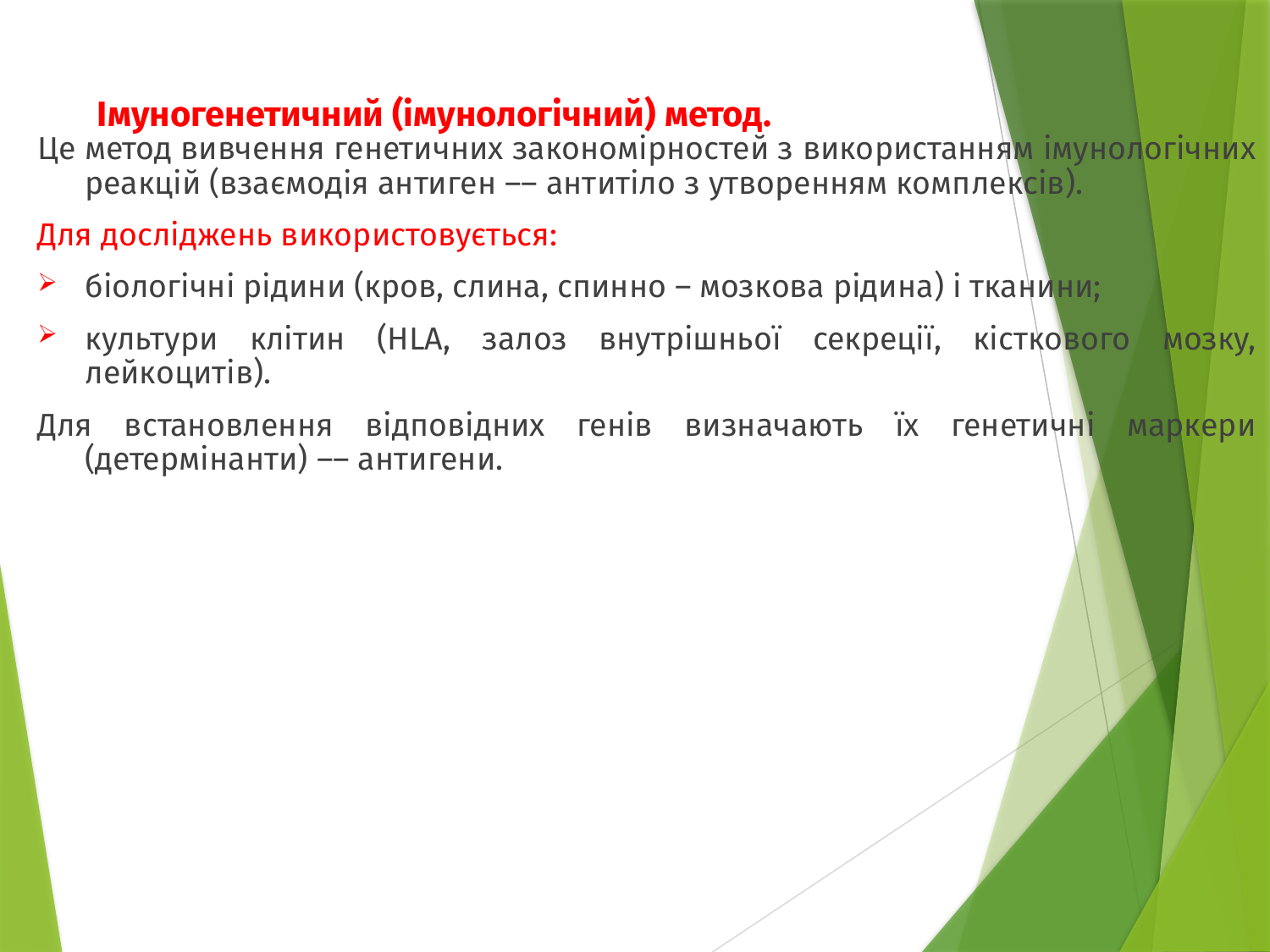

# Імуногенетичний (імунологічний) метод.
Це метод вивчення генетичних закономірностей з використанням імунологічних реакцій (взаємодія антиген –– антитіло з утворенням комплексів).
Для досліджень використовується:
біологічні рідини (кров, слина, спинно – мозкова рідина) і тканини;
культури клітин (HLA, залоз внутрішньої секреції, кісткового мозку, лейкоцитів).
Для встановлення відповідних генів визначають їх генетичні маркери (детермінанти) –– антигени.